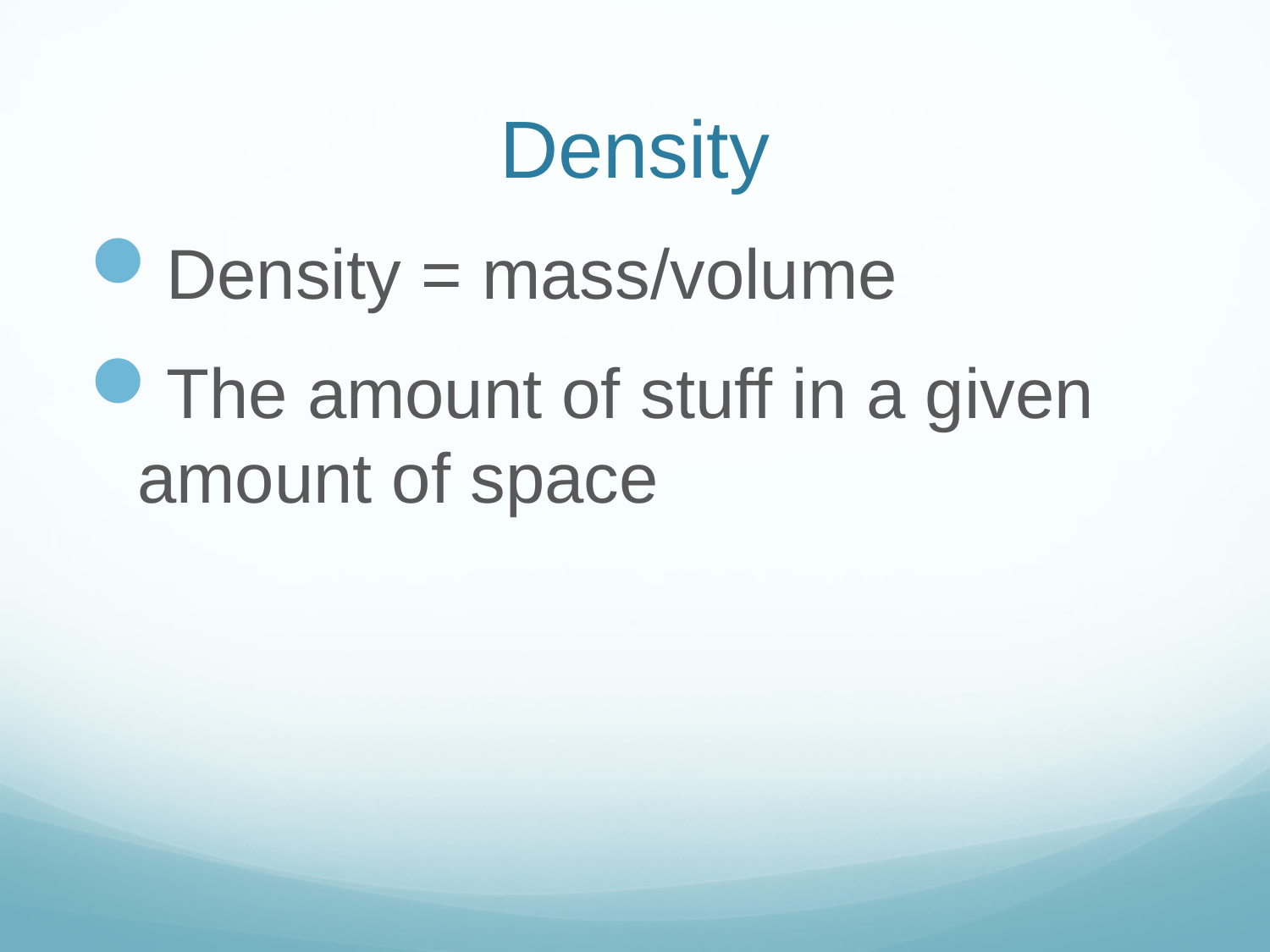

# Density
Density = mass/volume
The amount of stuff in a given amount of space